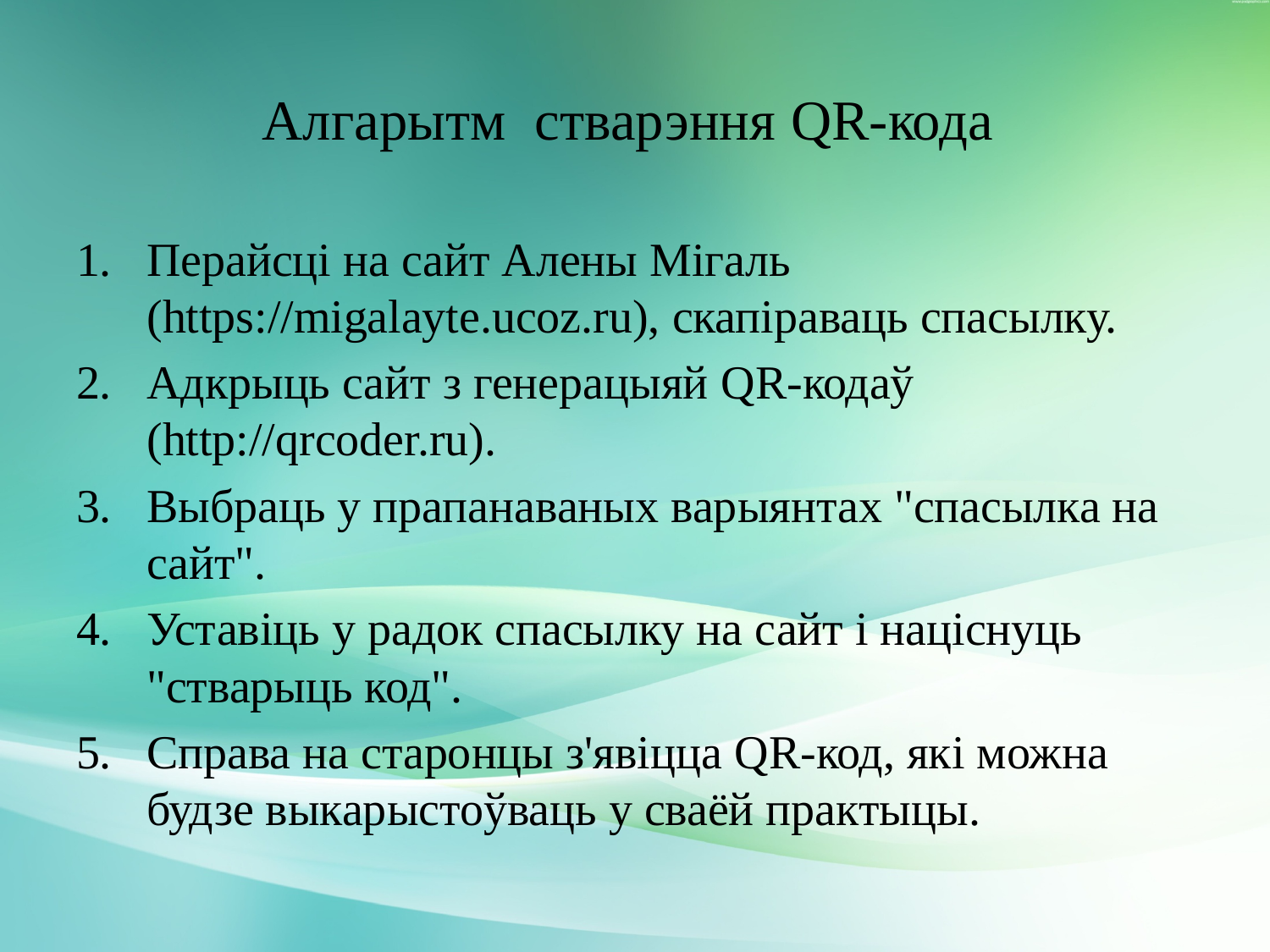

# Алгарытм  стварэння QR-кода
Перайсці на сайт Алены Мігаль (https://migalayte.ucoz.ru), скапіраваць спасылку.
Адкрыць сайт з генерацыяй QR-кодаў (http://qrcoder.ru).
Выбраць у прапанаваных варыянтах "спасылка на сайт".
Уставіць у радок спасылку на сайт і націснуць "стварыць код".
Справа на старонцы з'явіцца QR-код, які можна будзе выкарыстоўваць у сваёй практыцы.